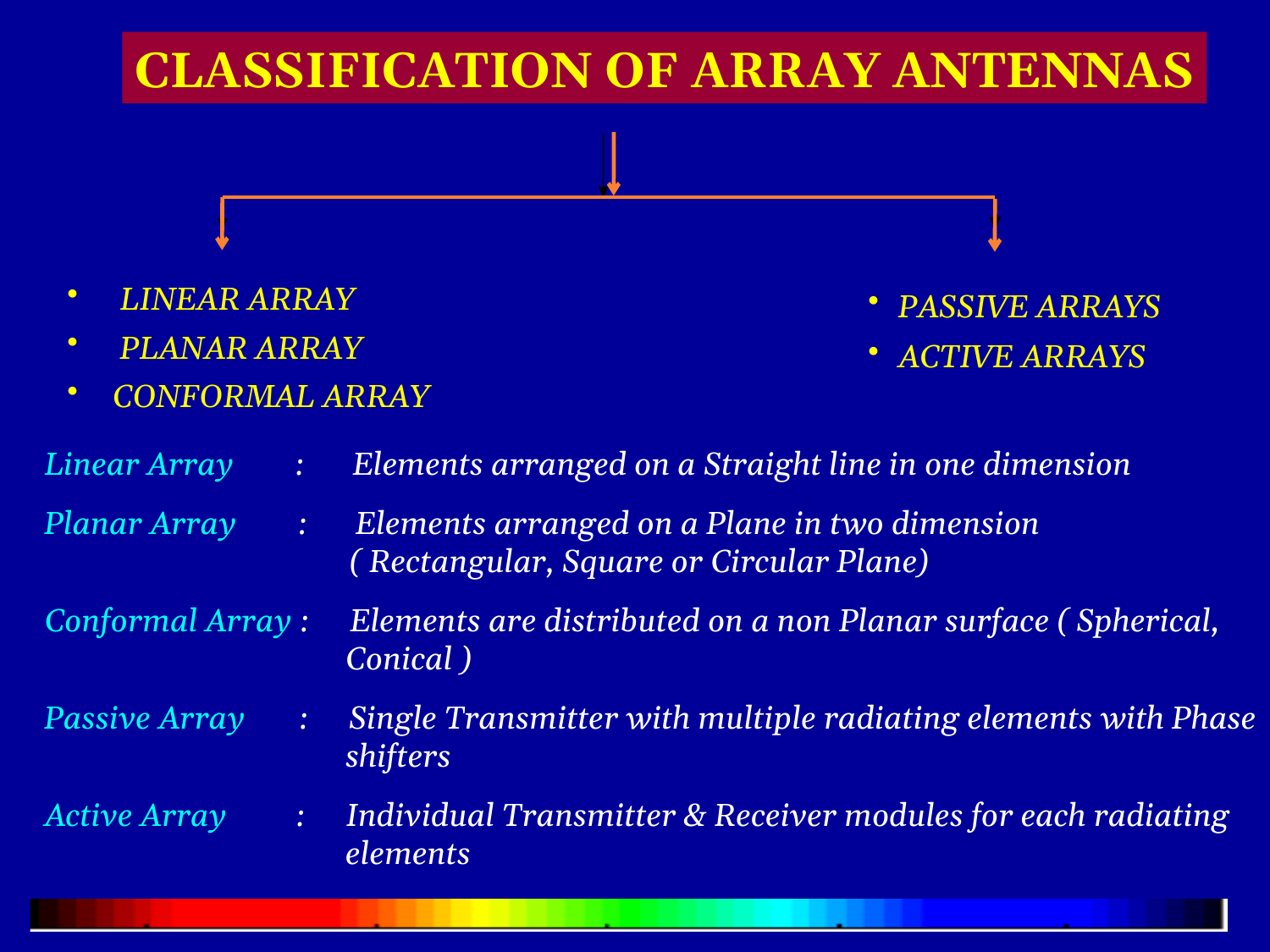

CLASSIFICATION OF ARRAY ANTENNAS

   LINEAR ARRAY
   PLANAR ARRAY
  CONFORMAL ARRAY

PASSIVE ARRAYS
ACTIVE ARRAYS

Linear Array        :      Elements arranged on a Straight line in one dimension
Planar Array        :      Elements arranged on a Plane in two dimension
                                        ( Rectangular, Square or Circular Plane)
Conformal Array :     Elements are distributed on a non Planar surface ( Spherical,     Conical )
Passive Array       :     Single Transmitter with multiple radiating elements with Phase shifters
Active Array         :     Individual Transmitter & Receiver modules for each radiating elements